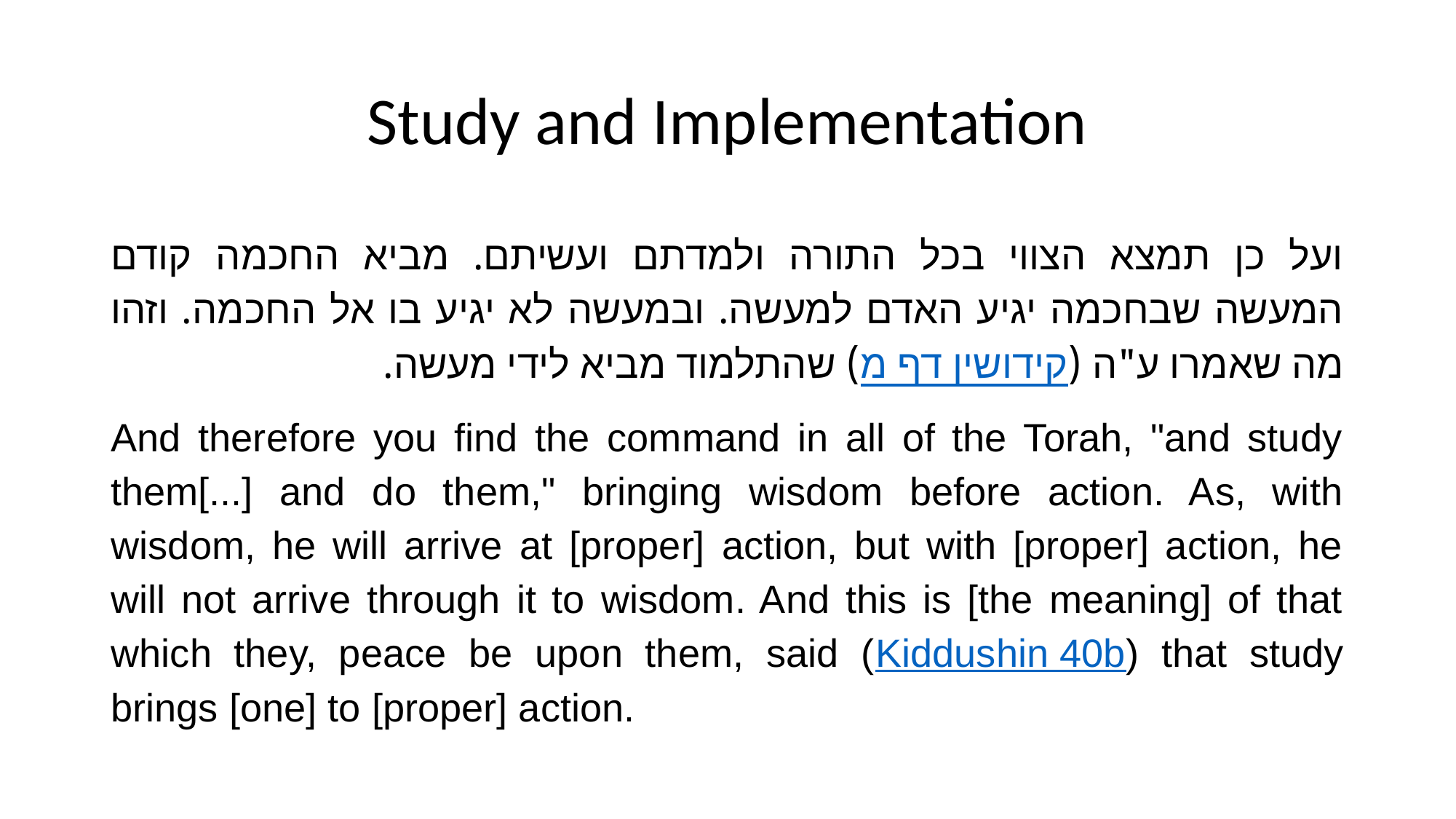

# Study and Implementation
ועל כן תמצא הצווי בכל התורה ולמדתם ועשיתם. מביא החכמה קודם המעשה שבחכמה יגיע האדם למעשה. ובמעשה לא יגיע בו אל החכמה. וזהו מה שאמרו ע"ה (קידושין דף מ) שהתלמוד מביא לידי מעשה.
And therefore you find the command in all of the Torah, "and study them[...] and do them," bringing wisdom before action. As, with wisdom, he will arrive at [proper] action, but with [proper] action, he will not arrive through it to wisdom. And this is [the meaning] of that which they, peace be upon them, said (Kiddushin 40b) that study brings [one] to [proper] action.